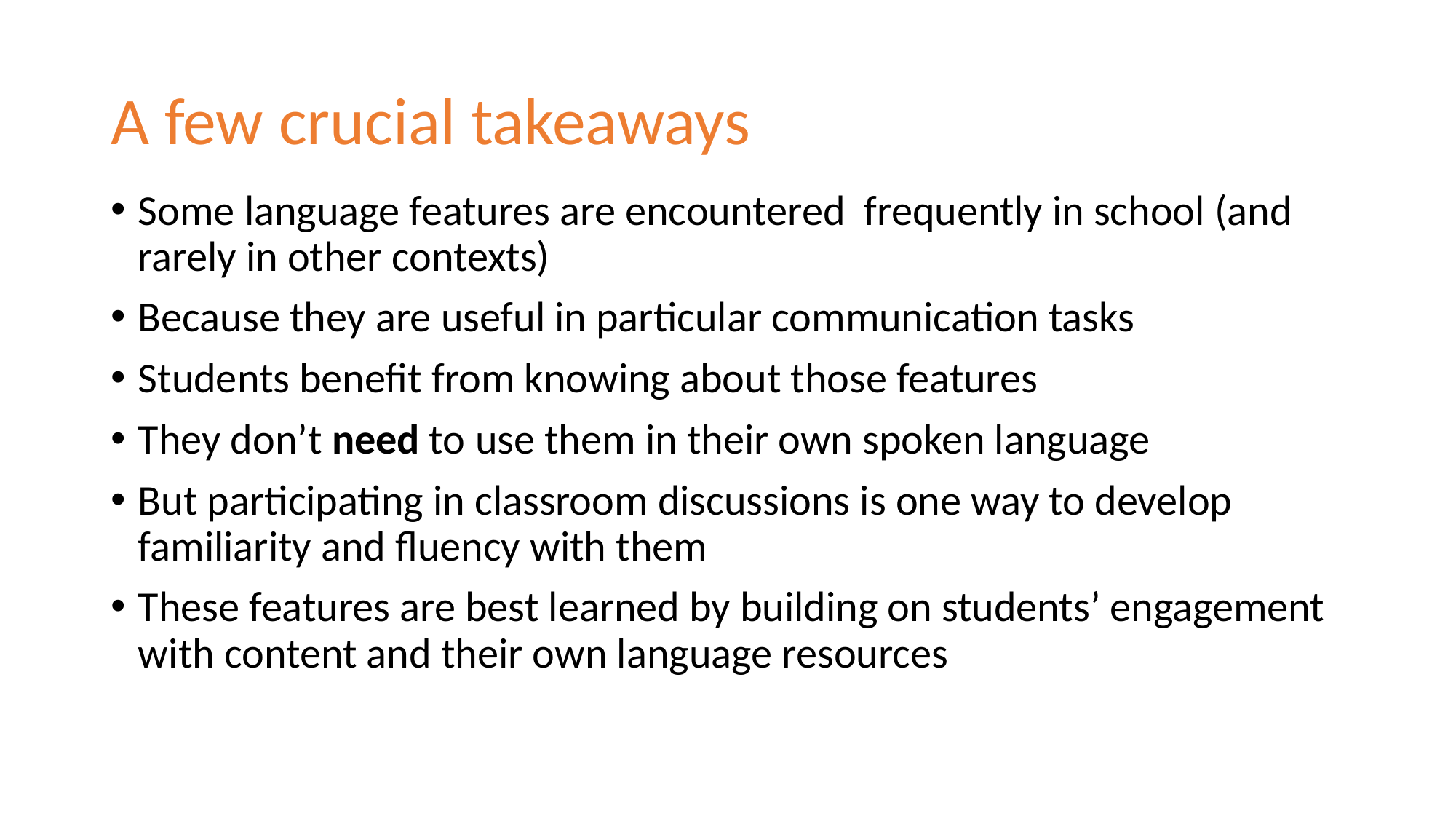

# A few crucial takeaways
Some language features are encountered  frequently in school (and rarely in other contexts)
Because they are useful in particular communication tasks
Students benefit from knowing about those features
They don’t need to use them in their own spoken language
But participating in classroom discussions is one way to develop familiarity and fluency with them
These features are best learned by building on students’ engagement with content and their own language resources